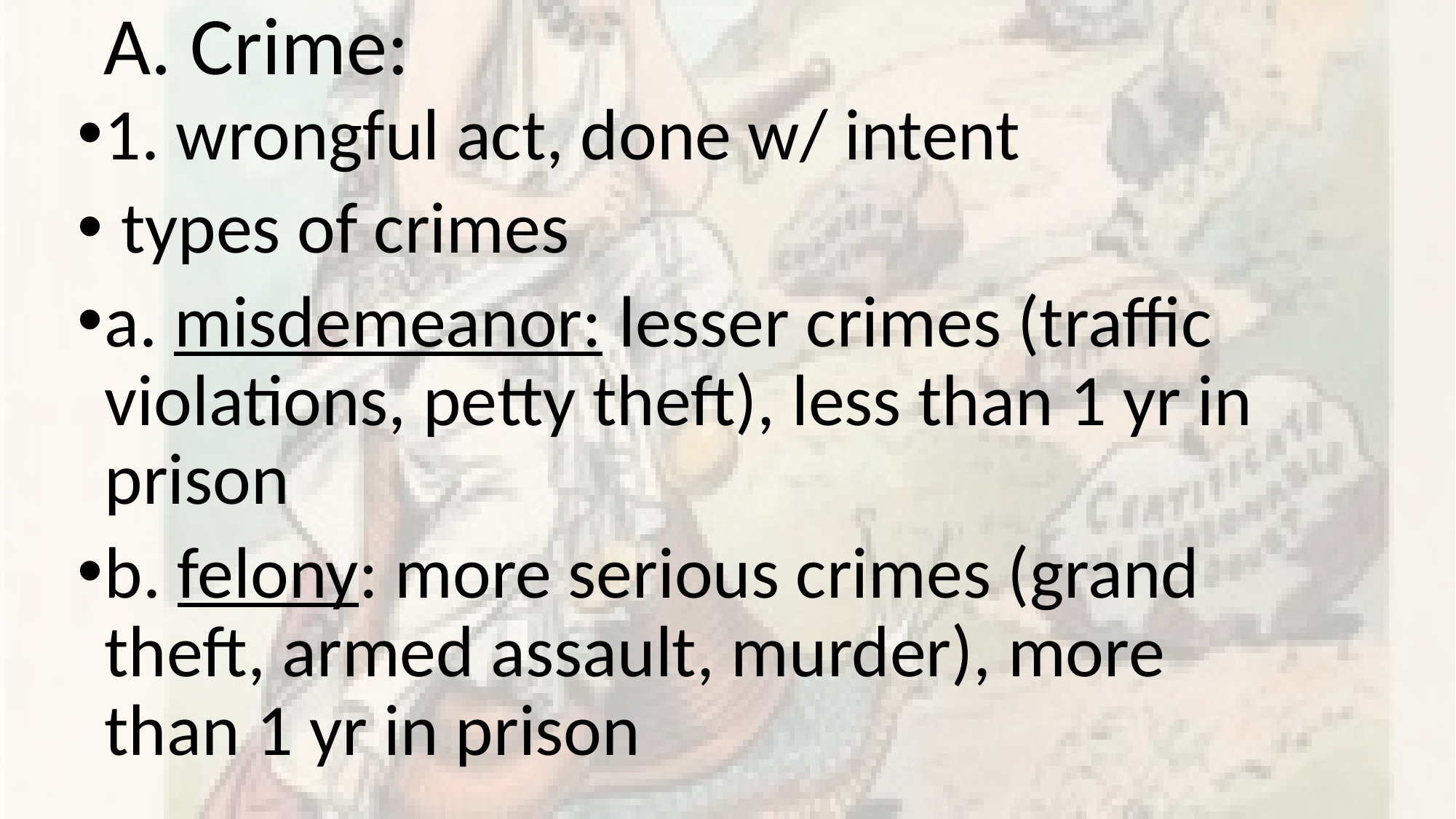

# A. Crime:
1. wrongful act, done w/ intent
 types of crimes
a. misdemeanor: lesser crimes (traffic violations, petty theft), less than 1 yr in prison
b. felony: more serious crimes (grand theft, armed assault, murder), more than 1 yr in prison